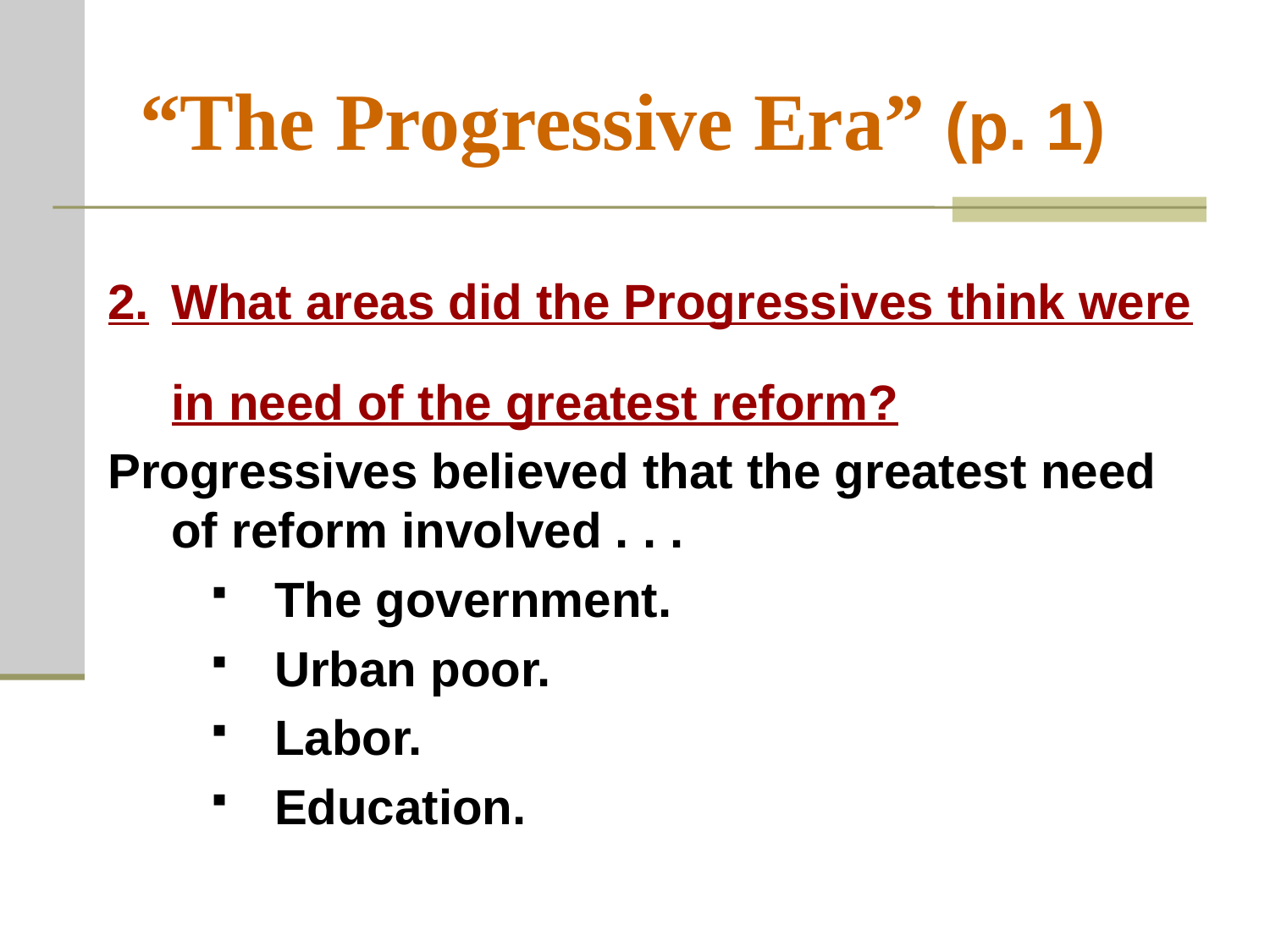

# “The Progressive Era” (p. 1)
2.	What areas did the Progressives think were in need of the greatest reform?
Progressives believed that the greatest need of reform involved . . .
The government.
Urban poor.
Labor.
Education.